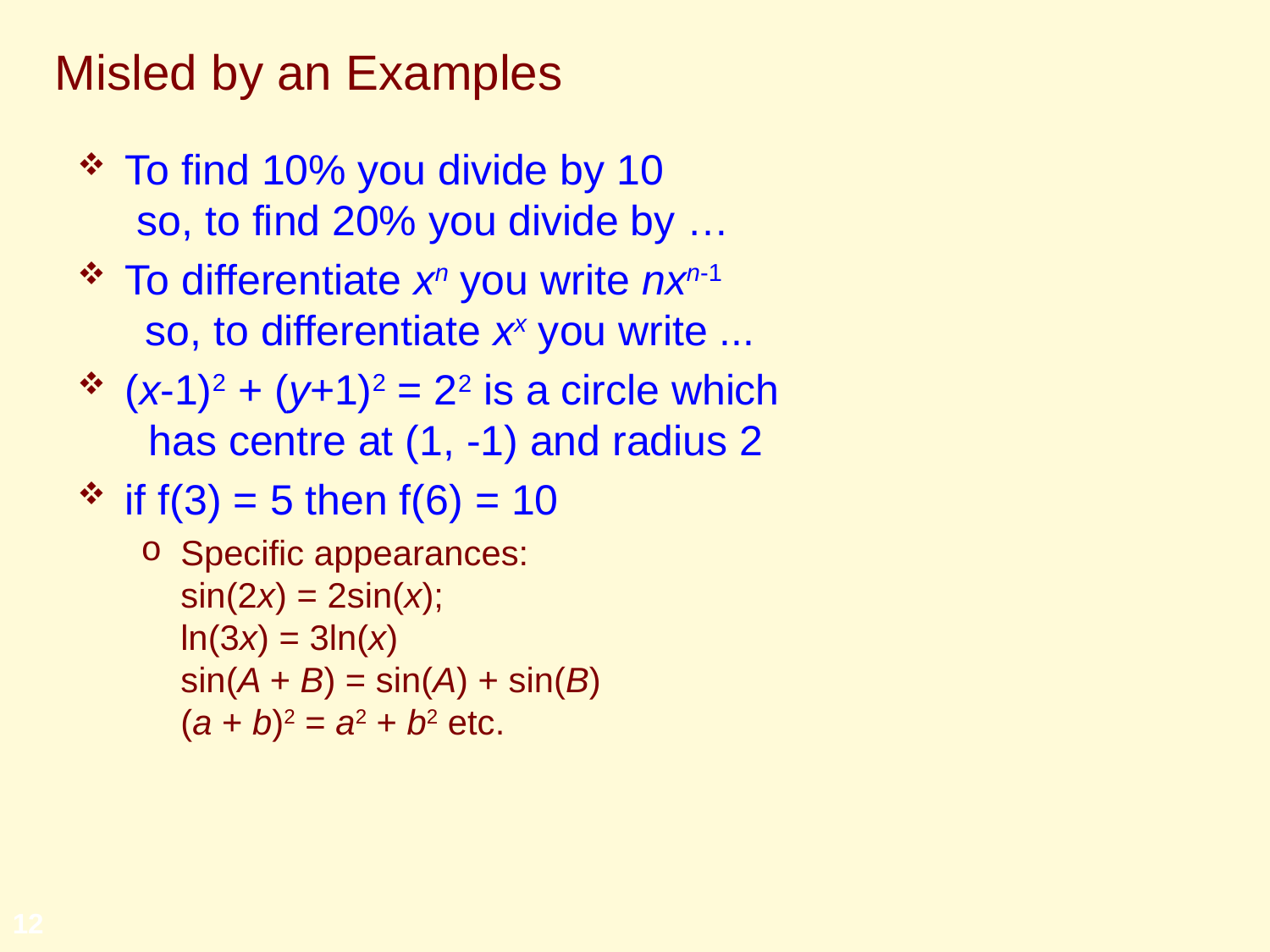

# Misled by an Examples
To find 10% you divide by 10
 so, to find 20% you divide by …
To differentiate xn you write nxn-1
   so, to differentiate xx you write ...
(x-1)2 + (y+1)2 = 22 is a circle which
  has centre at (1, -1) and radius 2
if f(3) = 5 then f(6) = 10
Specific appearances:
sin(2x) = 2sin(x);
ln(3x) = 3ln(x)
sin(A + B) = sin(A) + sin(B)
(a + b)2 = a2 + b2 etc.